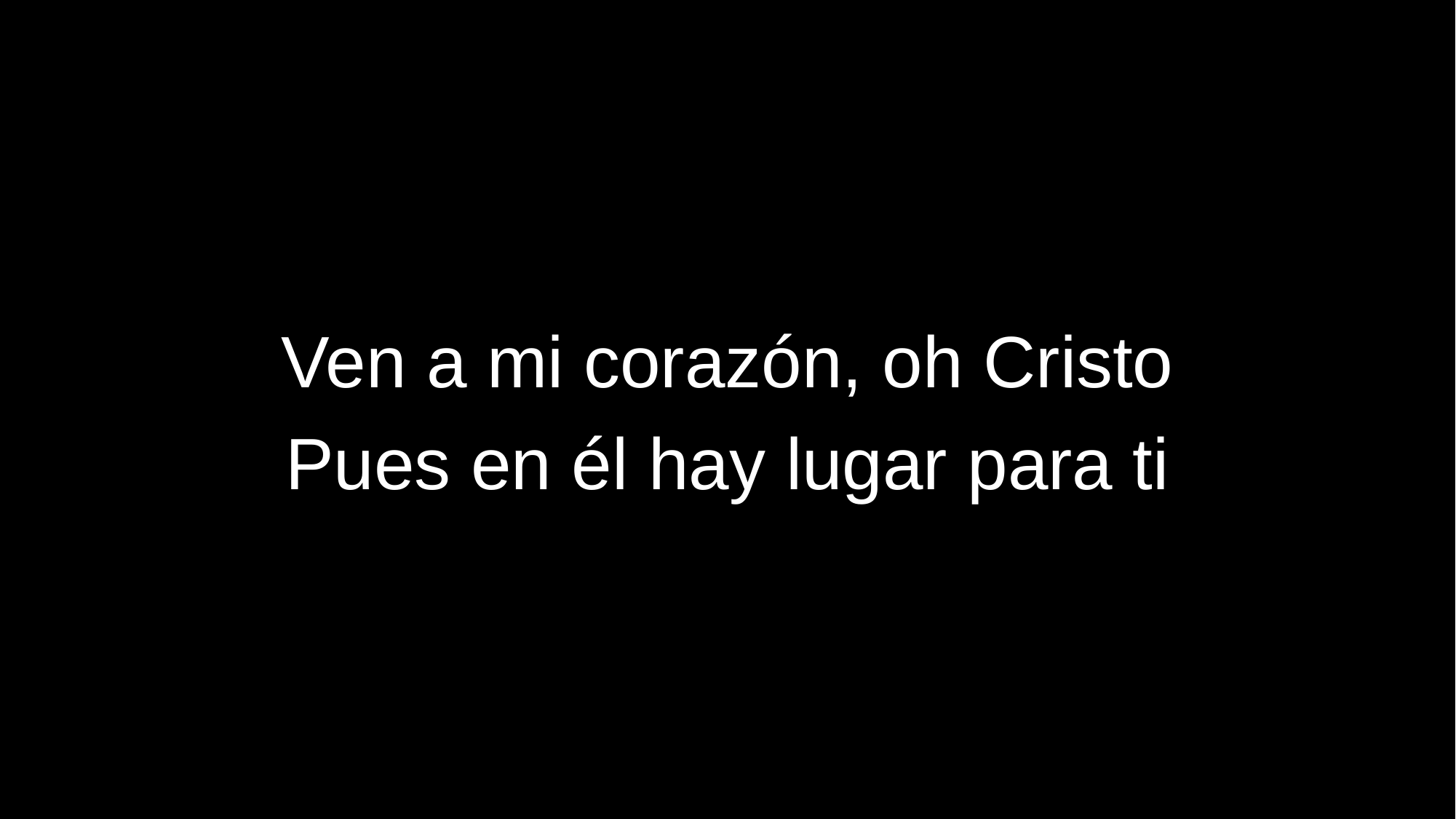

Ven a mi corazón, oh Cristo
Pues en él hay lugar para ti